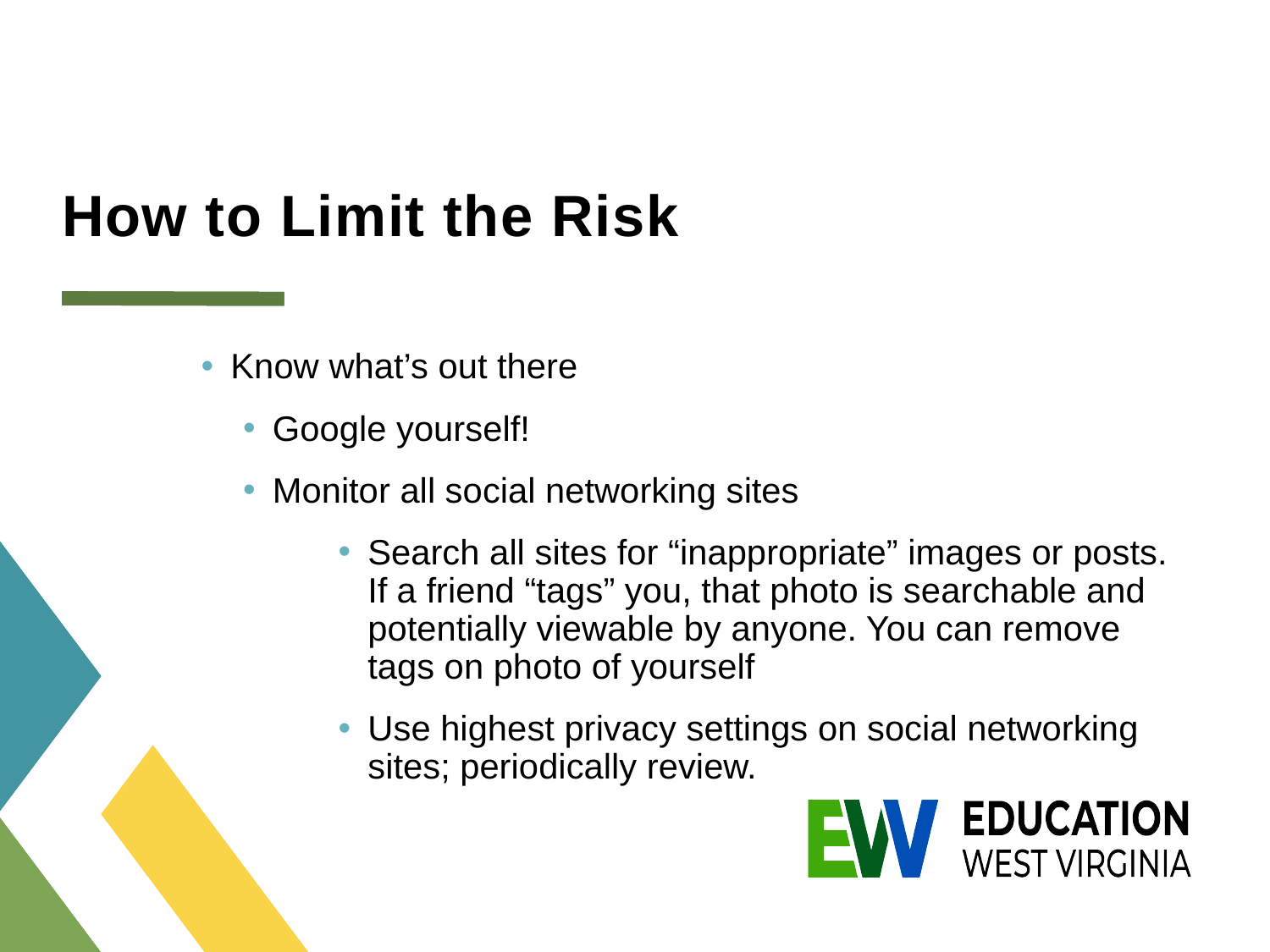

# How to Limit the Risk
Know what’s out there
Google yourself!
Monitor all social networking sites
Search all sites for “inappropriate” images or posts. If a friend “tags” you, that photo is searchable and potentially viewable by anyone. You can remove tags on photo of yourself
Use highest privacy settings on social networking sites; periodically review.